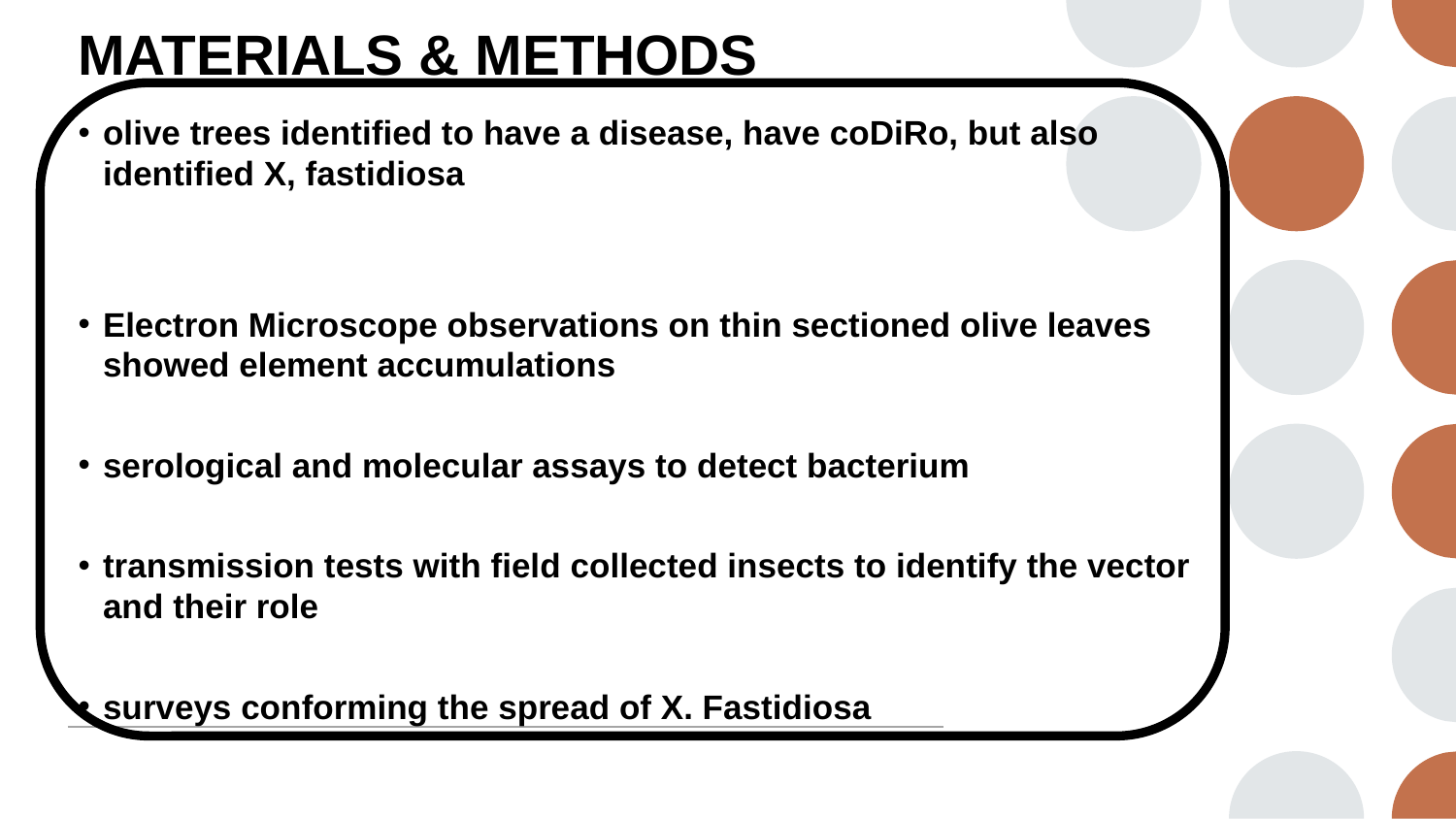

# MATERIALS & METHODS

olive trees identified to have a disease, have coDiRo, but also identified X, fastidiosa

Electron Microscope observations on thin sectioned olive leaves showed element accumulations

serological and molecular assays to detect bacterium

transmission tests with field collected insects to identify the vector and their role

surveys conforming the spread of X. Fastidiosa